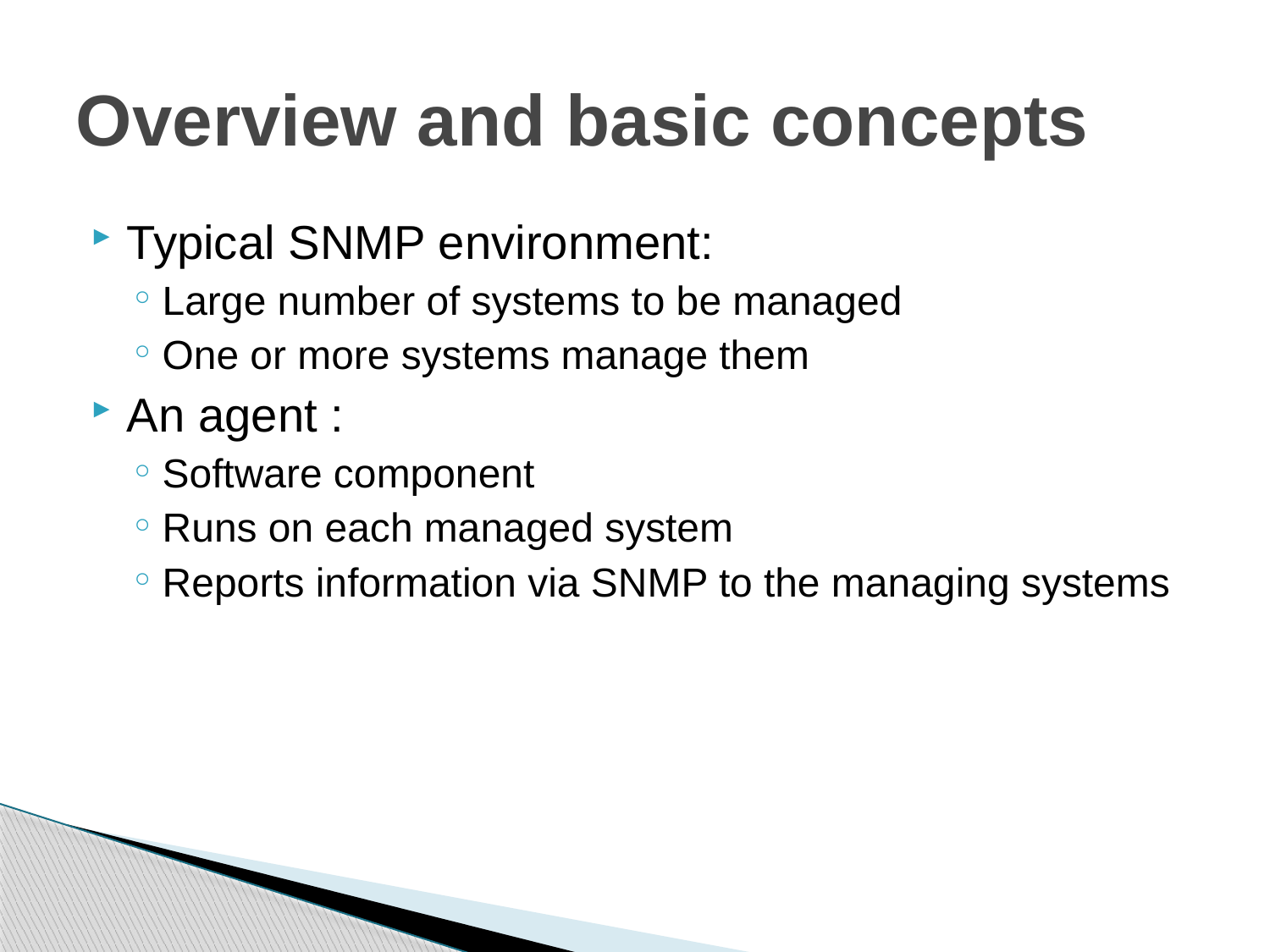

# Overview and basic concepts
Typical SNMP environment:
Large number of systems to be managed
One or more systems manage them
An agent :
Software component
Runs on each managed system
Reports information via SNMP to the managing systems